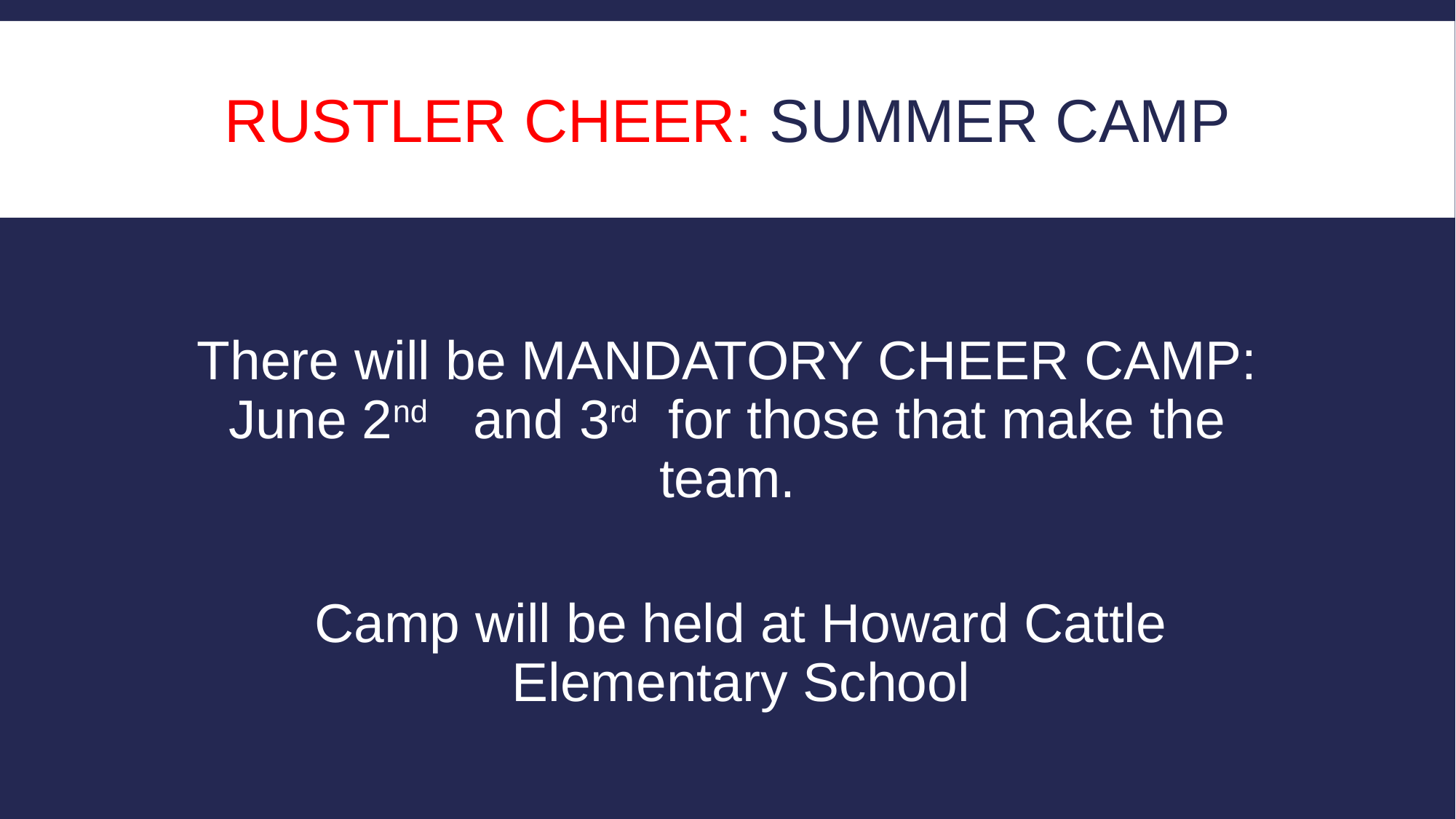

# Rustler Cheer: summer CAMP

There will be MANDATORY CHEER CAMP: June 2nd   and 3rd  for those that make the team.

Camp will be held at Howard Cattle Elementary School